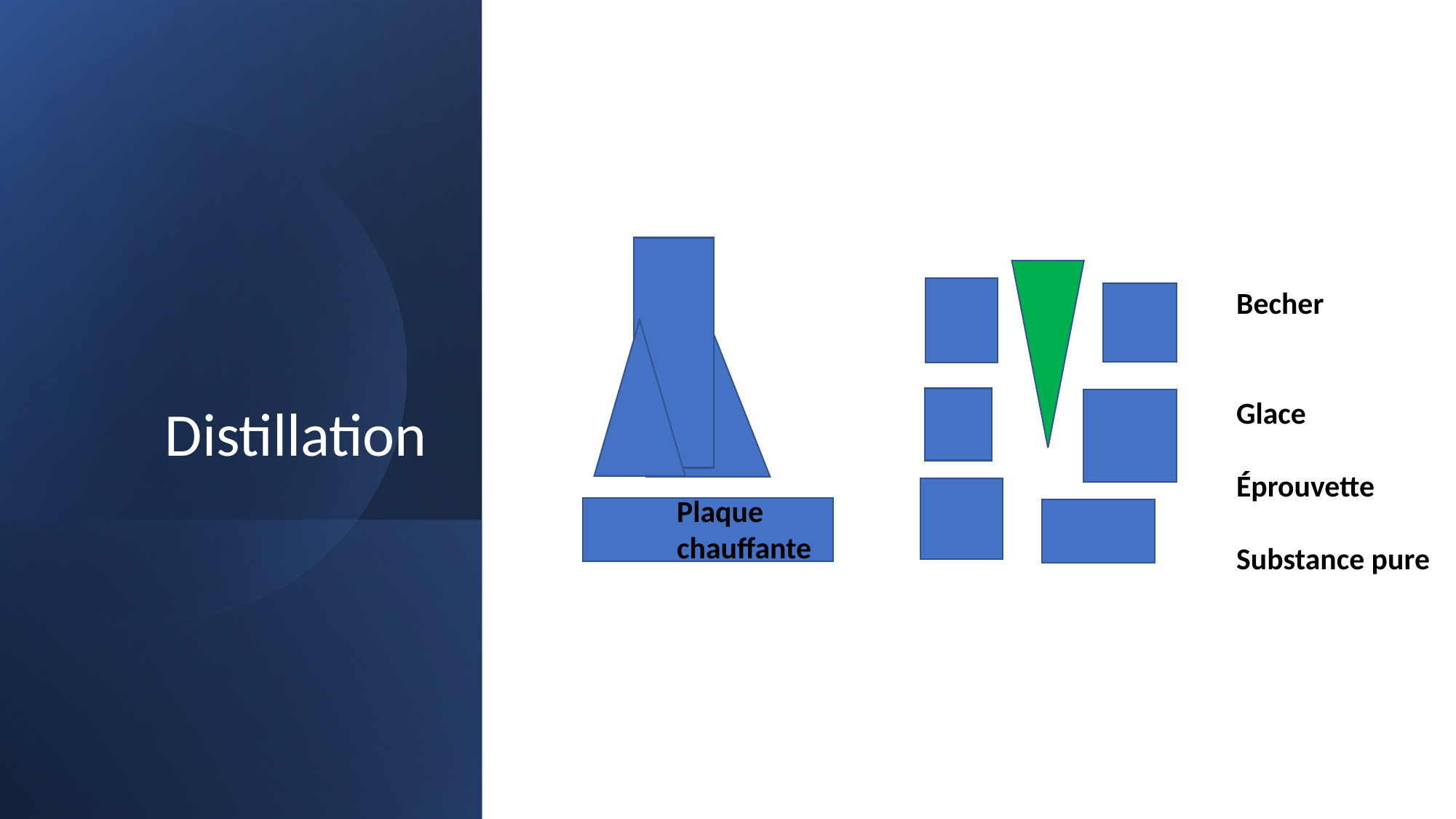

# Distillation

Becher

Glace

Éprouvette

Substance pure

Plaque chauffante